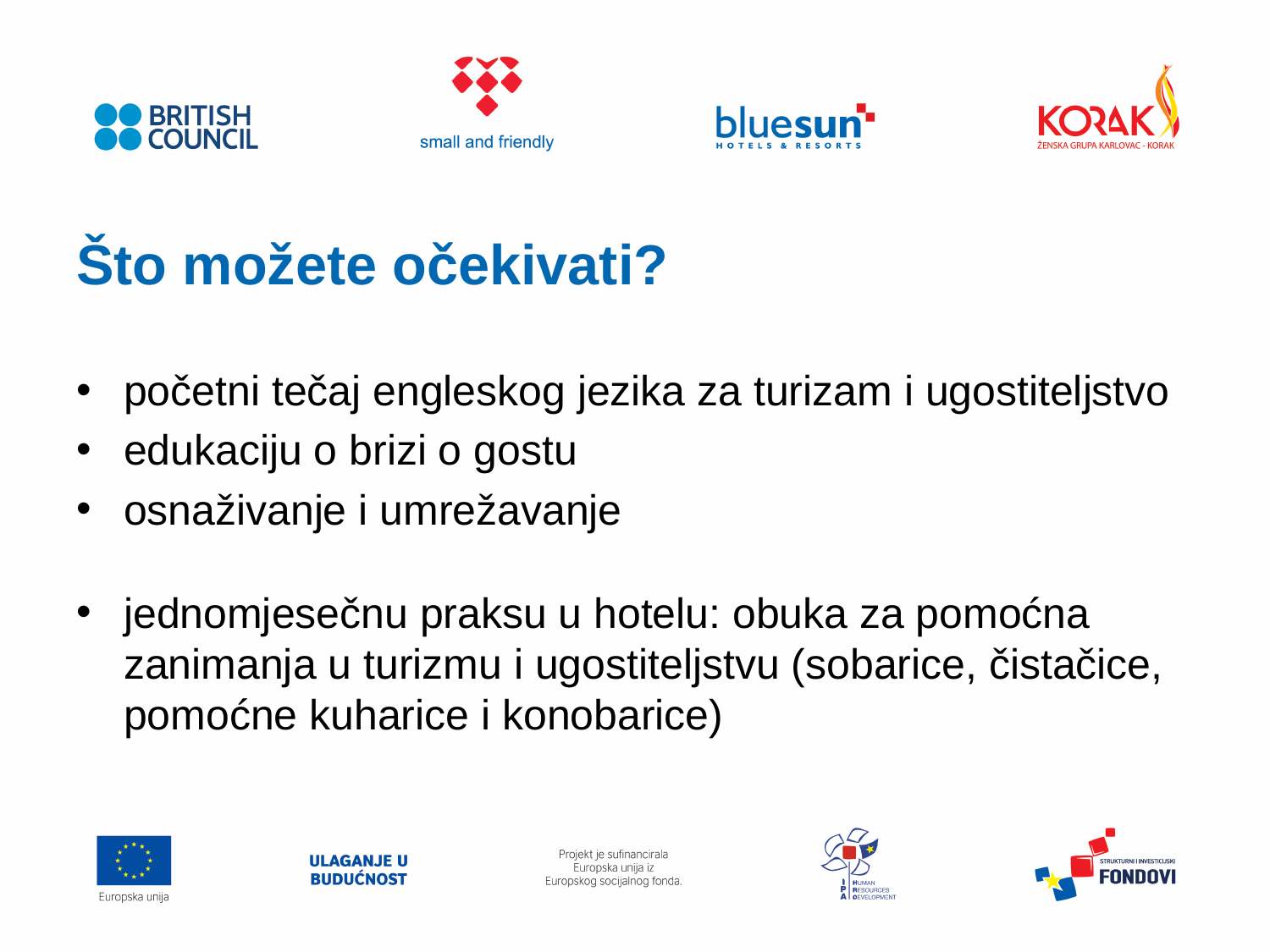

Što možete očekivati?

početni tečaj engleskog jezika za turizam i ugostiteljstvo
edukaciju o brizi o gostu
osnaživanje i umrežavanje

jednomjesečnu praksu u hotelu: obuka za pomoćna zanimanja u turizmu i ugostiteljstvu (sobarice, čistačice, pomoćne kuharice i konobarice)